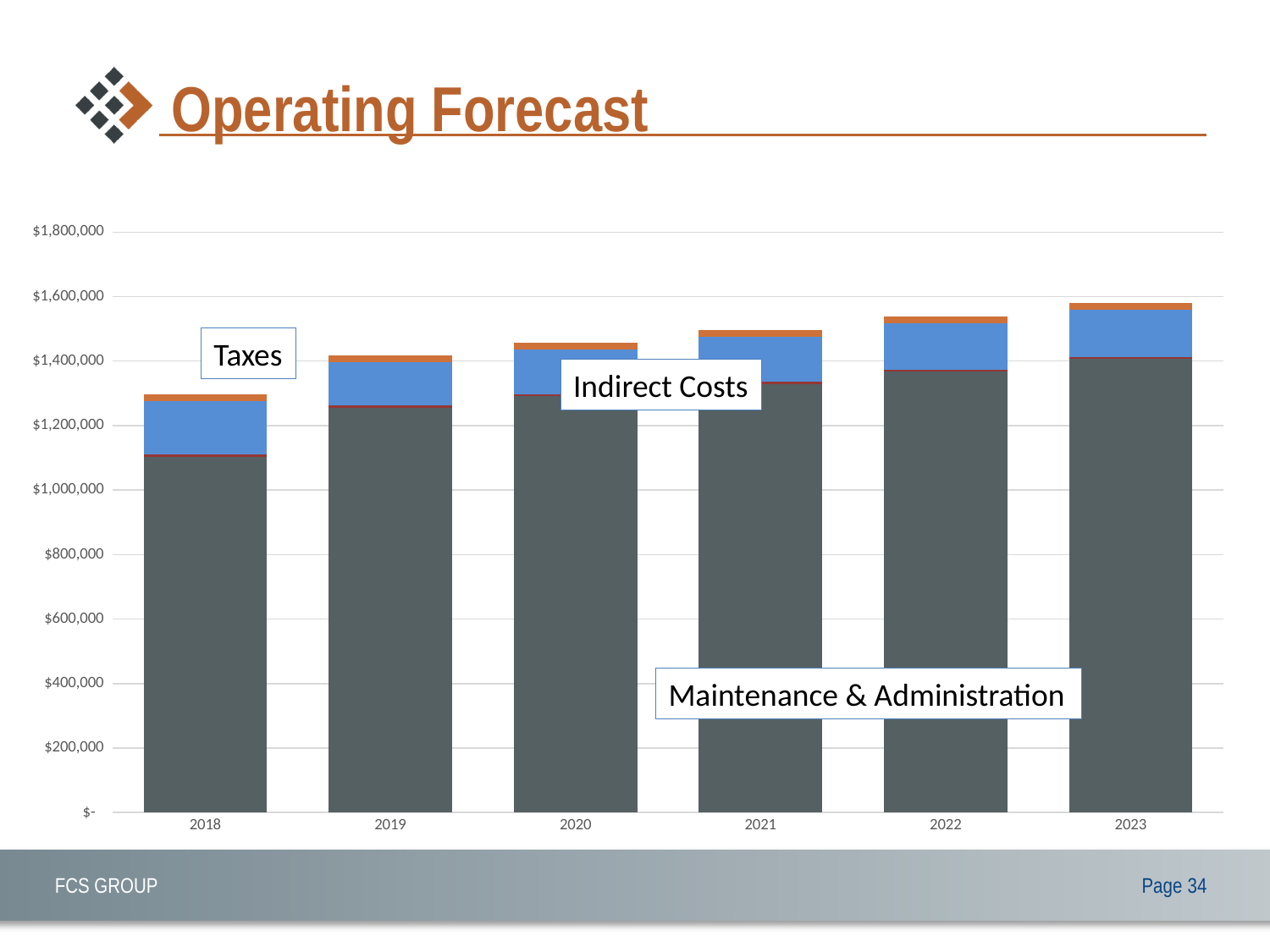

# Operating Forecast

### Chart

| Category | Drainage Maintenance | Admin | Indirect Cost | Taxes |
|---|---|---|---|---|
| 2018 | 1104100.0 | 6500.0 | 166000.0 | 20475.0 |
| 2019 | 1255467.0 | 6630.0 | 135267.475 | 19898.999999999996 |
| 2020 | 1291438.8900000001 | 6762.6 | 137972.82450000002 | 19998.49499999999 |
| 2021 | 1328560.0443 | 6897.852 | 140732.28099000003 | 20098.48747499999 |
| 2022 | 1366871.5404810002 | 7035.80904 | 143546.92660980002 | 20198.979912374987 |
| 2023 | 1406416.0803194703 | 7176.5252208 | 146417.86514199604 | 20299.97481193686 |
Taxes
Indirect Costs
Maintenance & Administration